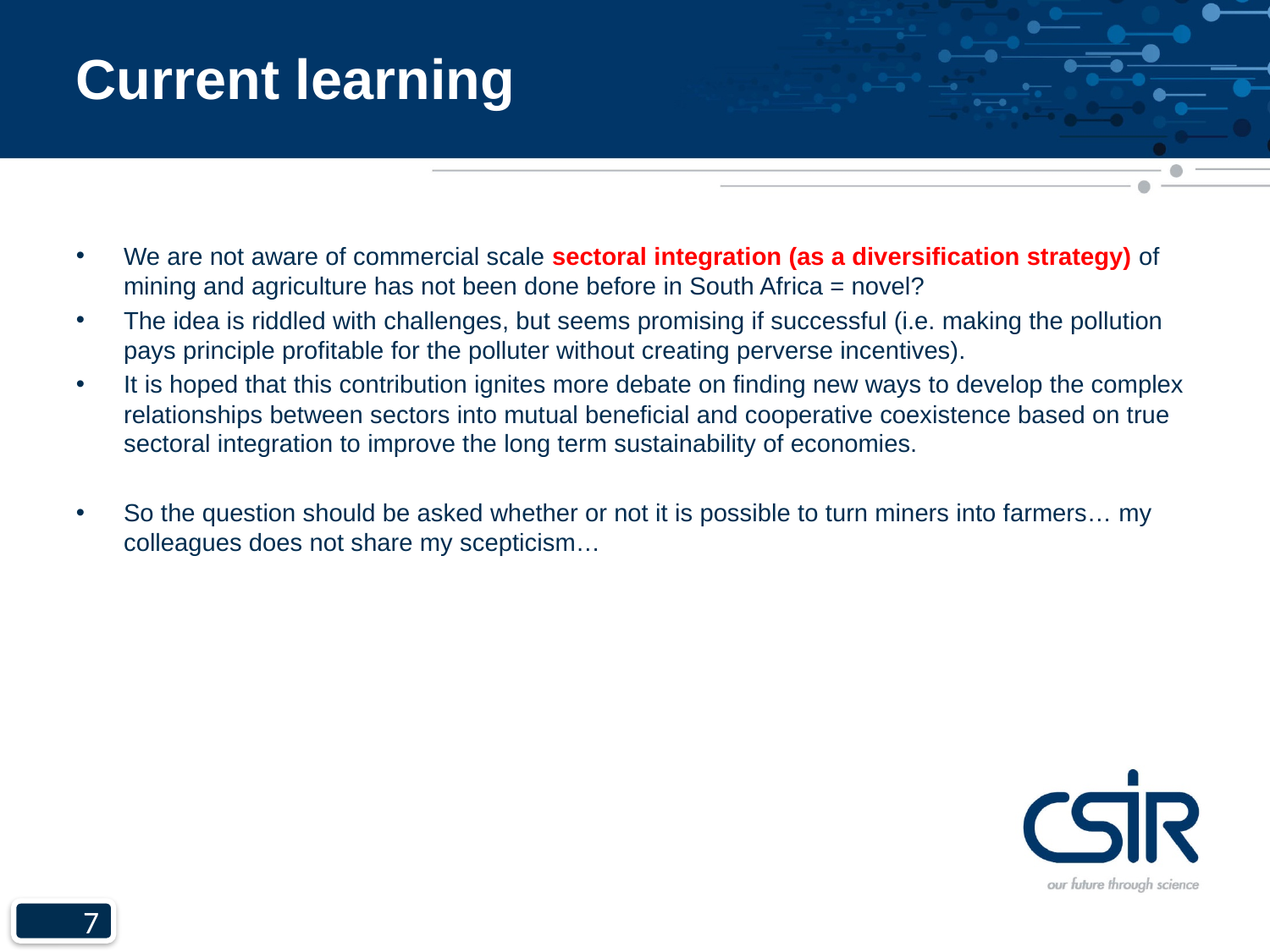

# Current learning

We are not aware of commercial scale sectoral integration (as a diversification strategy) of mining and agriculture has not been done before in South Africa = novel?
The idea is riddled with challenges, but seems promising if successful (i.e. making the pollution pays principle profitable for the polluter without creating perverse incentives).
It is hoped that this contribution ignites more debate on finding new ways to develop the complex relationships between sectors into mutual beneficial and cooperative coexistence based on true sectoral integration to improve the long term sustainability of economies.

So the question should be asked whether or not it is possible to turn miners into farmers… my colleagues does not share my scepticism…